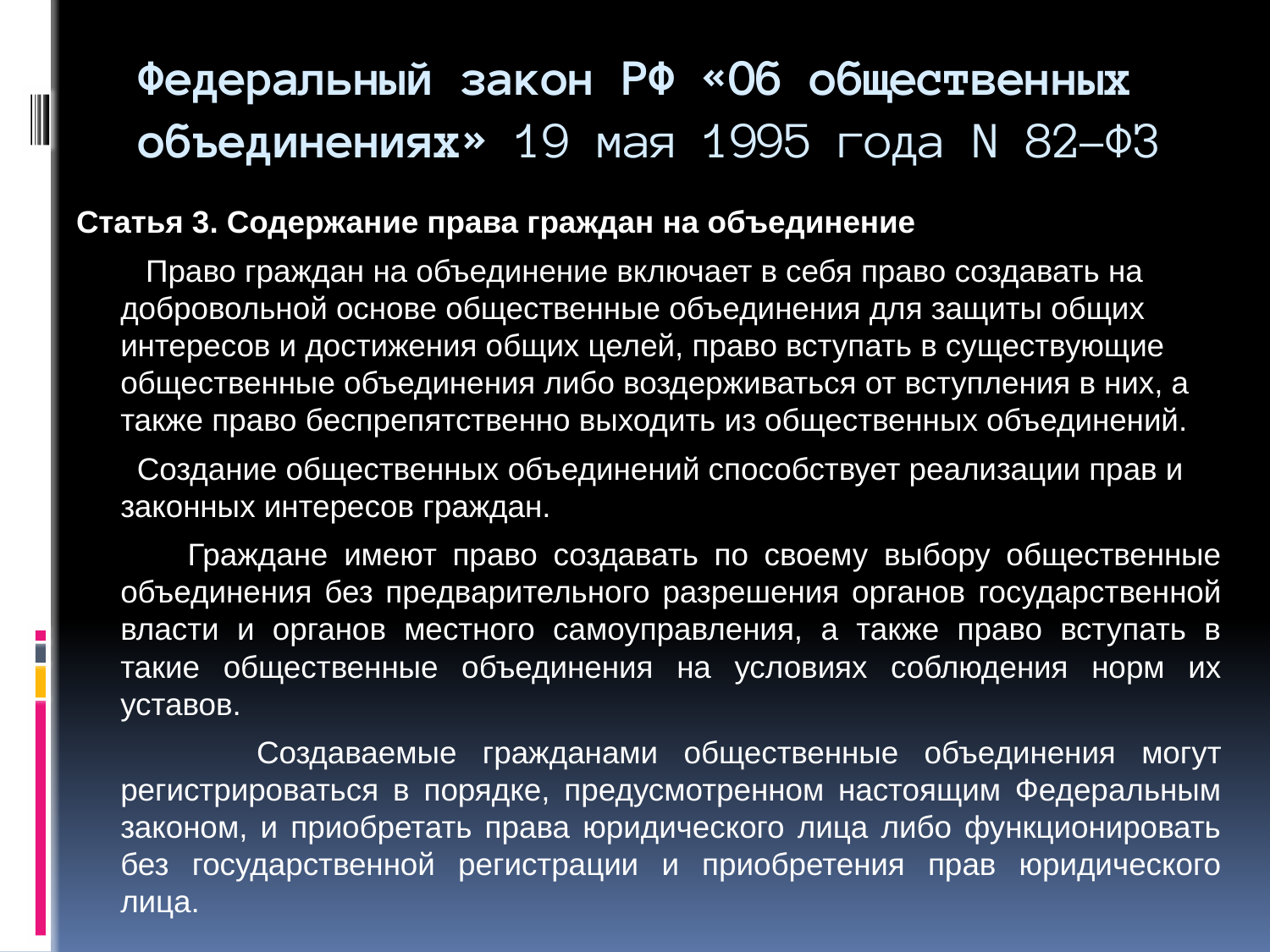

# Федеральный закон РФ «Об общественных объединениях» 19 мая 1995 года N 82-ФЗ
Статья 3. Содержание права граждан на объединение
        Право граждан на объединение включает в себя право создавать на добровольной основе общественные объединения для защиты общих интересов и достижения общих целей, право вступать в существующие общественные объединения либо воздерживаться от вступления в них, а также право беспрепятственно выходить из общественных объединений.
       Создание общественных объединений способствует реализации прав и законных интересов граждан.
       Граждане имеют право создавать по своему выбору общественные объединения без предварительного разрешения органов государственной власти и органов местного самоуправления, а также право вступать в такие общественные объединения на условиях соблюдения норм их уставов.
       Создаваемые гражданами общественные объединения могут регистрироваться в порядке, предусмотренном настоящим Федеральным законом, и приобретать права юридического лица либо функционировать без государственной регистрации и приобретения прав юридического лица.